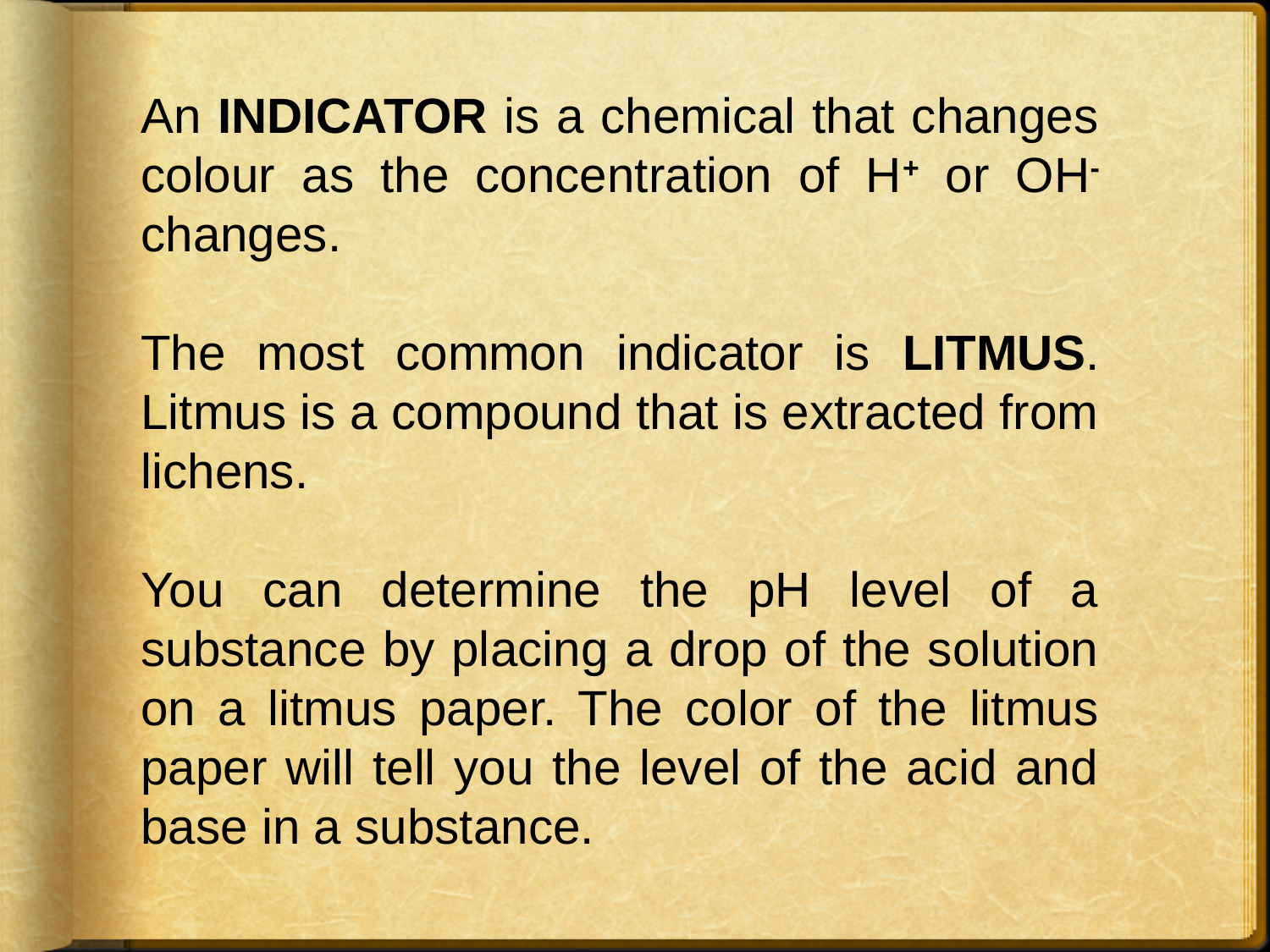

An INDICATOR is a chemical that changes colour as the concentration of H+ or OH- changes.

The most common indicator is LITMUS. Litmus is a compound that is extracted from lichens.

You can determine the pH level of a substance by placing a drop of the solution on a litmus paper. The color of the litmus paper will tell you the level of the acid and base in a substance.